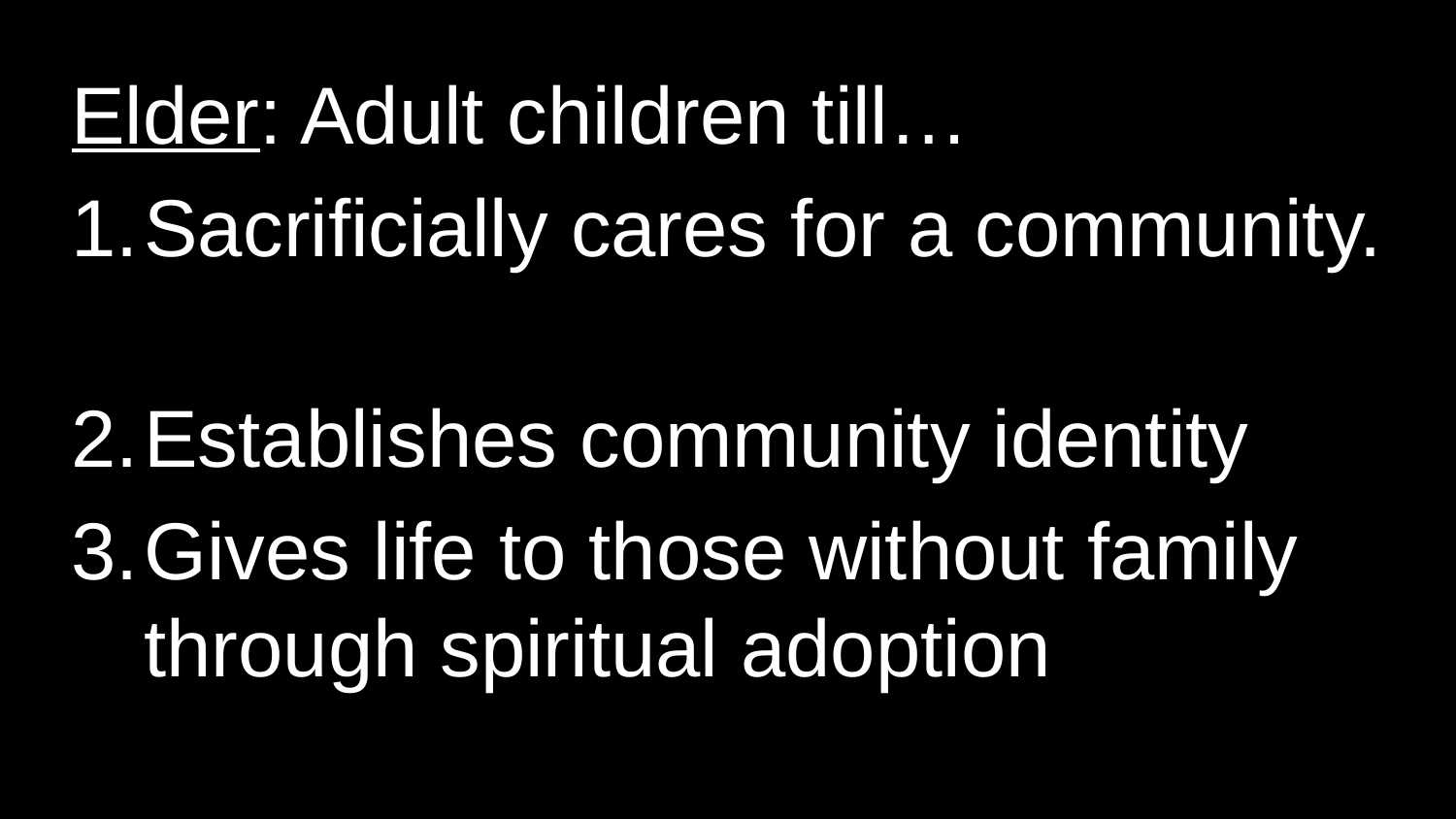

Elder: Adult children till…
Sacrificially cares for a community.
Establishes community identity
Gives life to those without family through spiritual adoption